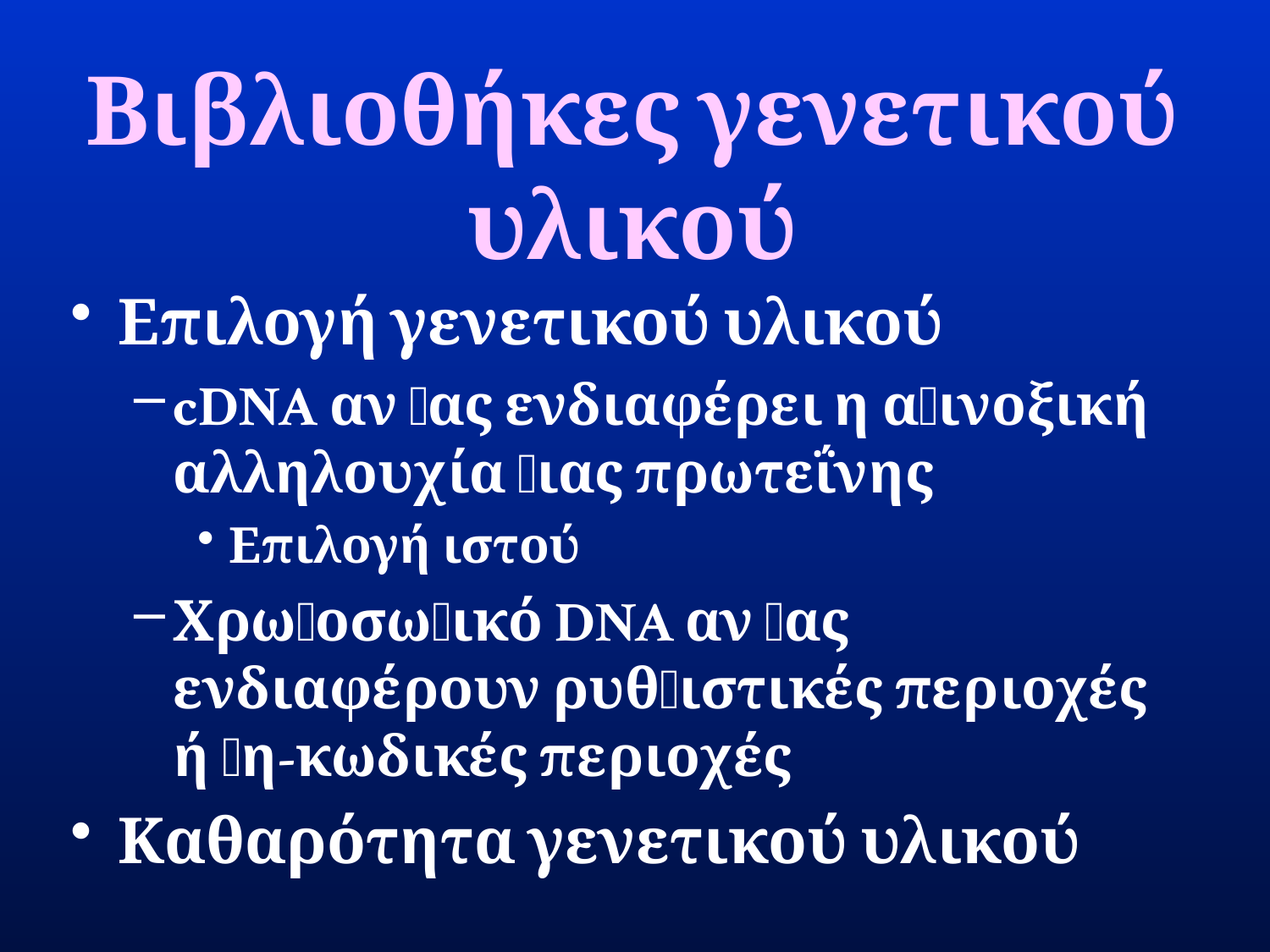

# Βιβλιοθήκες γενετικού υλικού
Επιλογή γενετικού υλικού
cDNA αν μας ενδιαφέρει η αμινοξική αλληλουχία μιας πρωτεΐνης
Επιλογή ιστού
Χρωμοσωμικό DNA αν μας ενδιαφέρουν ρυθμιστικές περιοχές ή μη-κωδικές περιοχές
Καθαρότητα γενετικού υλικού